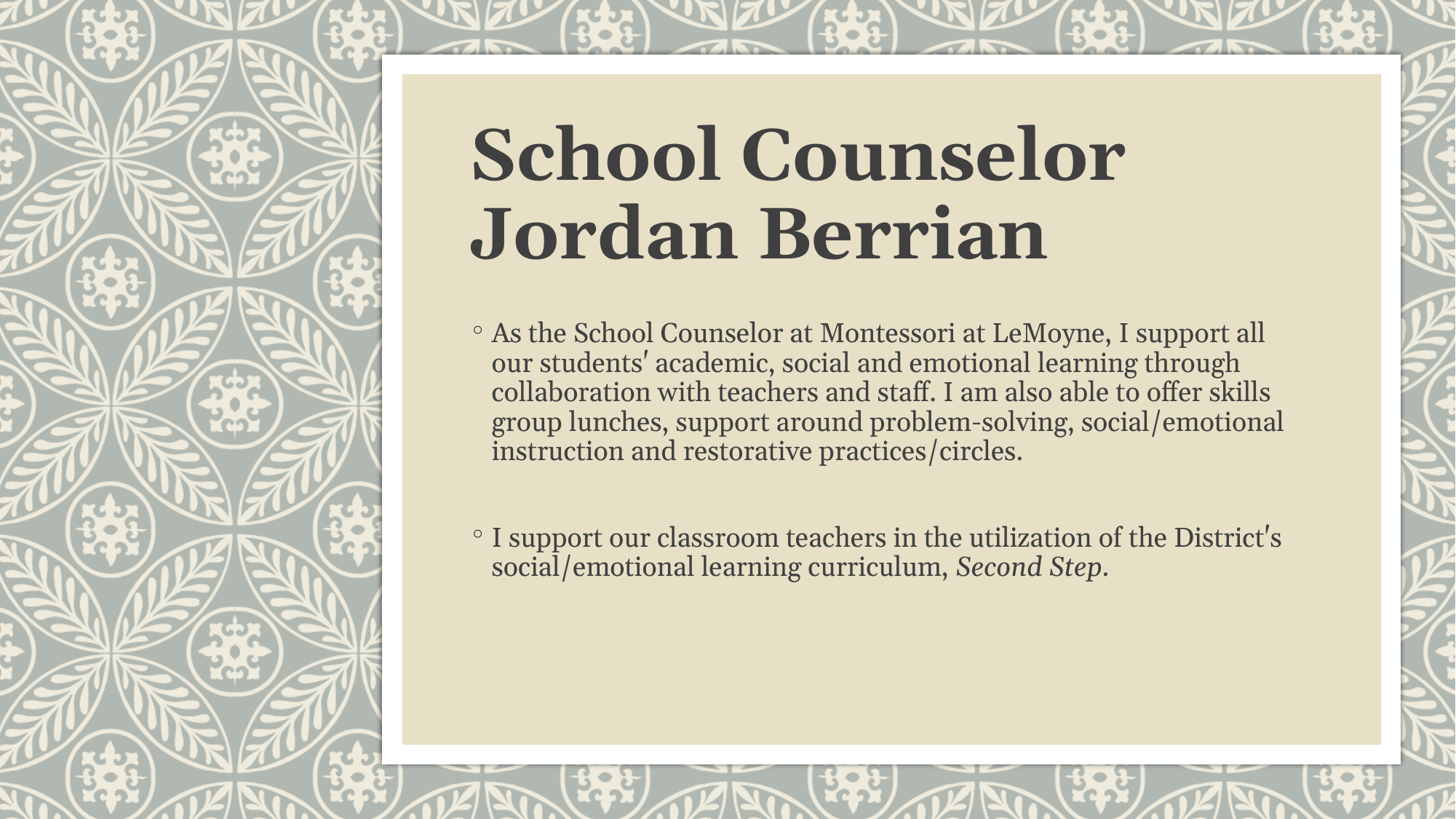

# School Counselor  Jordan Berrian
As the School Counselor at Montessori at LeMoyne, I support all our students' academic, social and emotional learning through collaboration with teachers and staff. I am also able to offer skills group lunches, support around problem-solving, social/emotional instruction and restorative practices/circles.

I support our classroom teachers in the utilization of the District's social/emotional learning curriculum, Second Step.